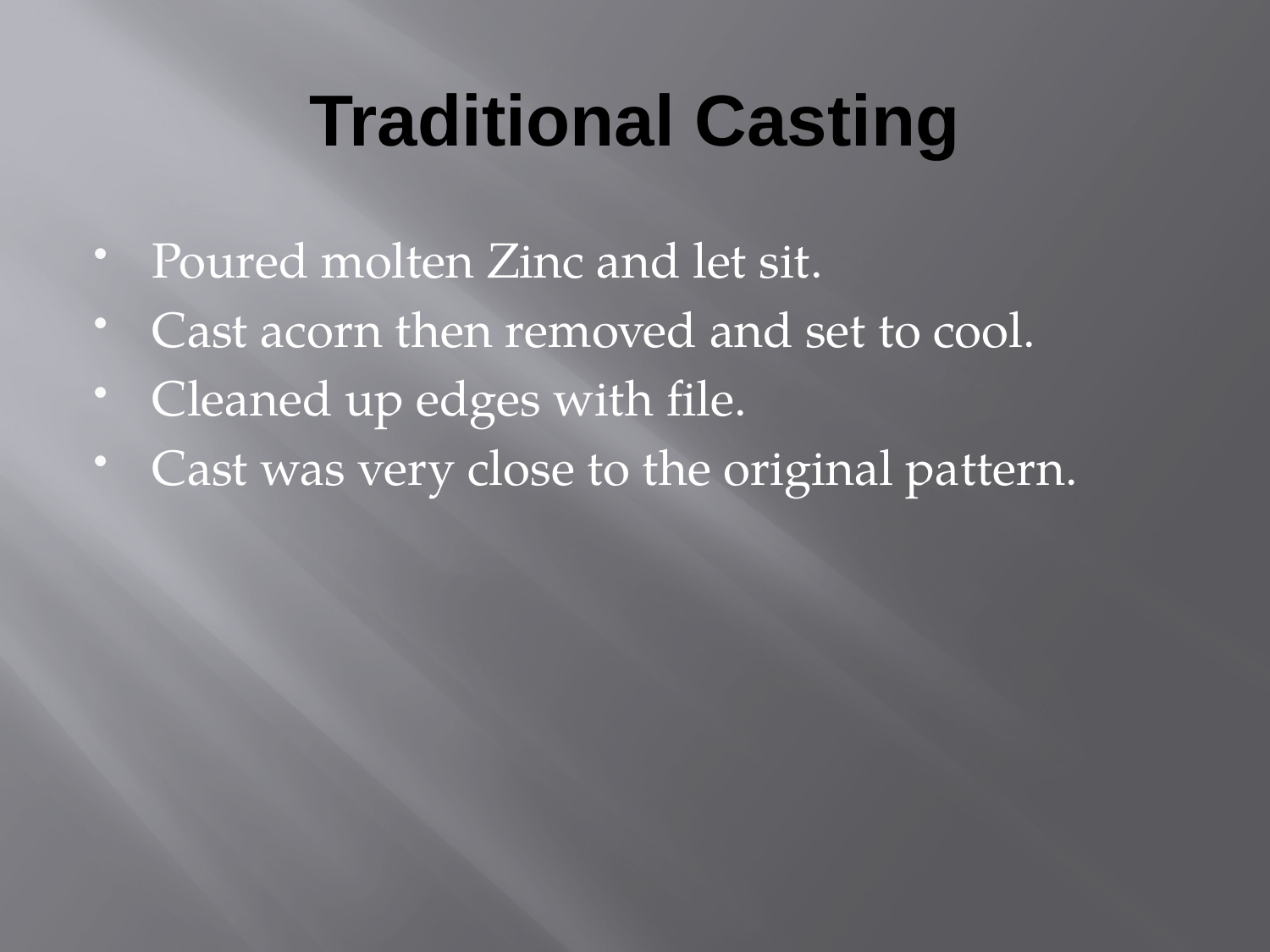

# Traditional Casting
Poured molten Zinc and let sit.
Cast acorn then removed and set to cool.
Cleaned up edges with file.
Cast was very close to the original pattern.